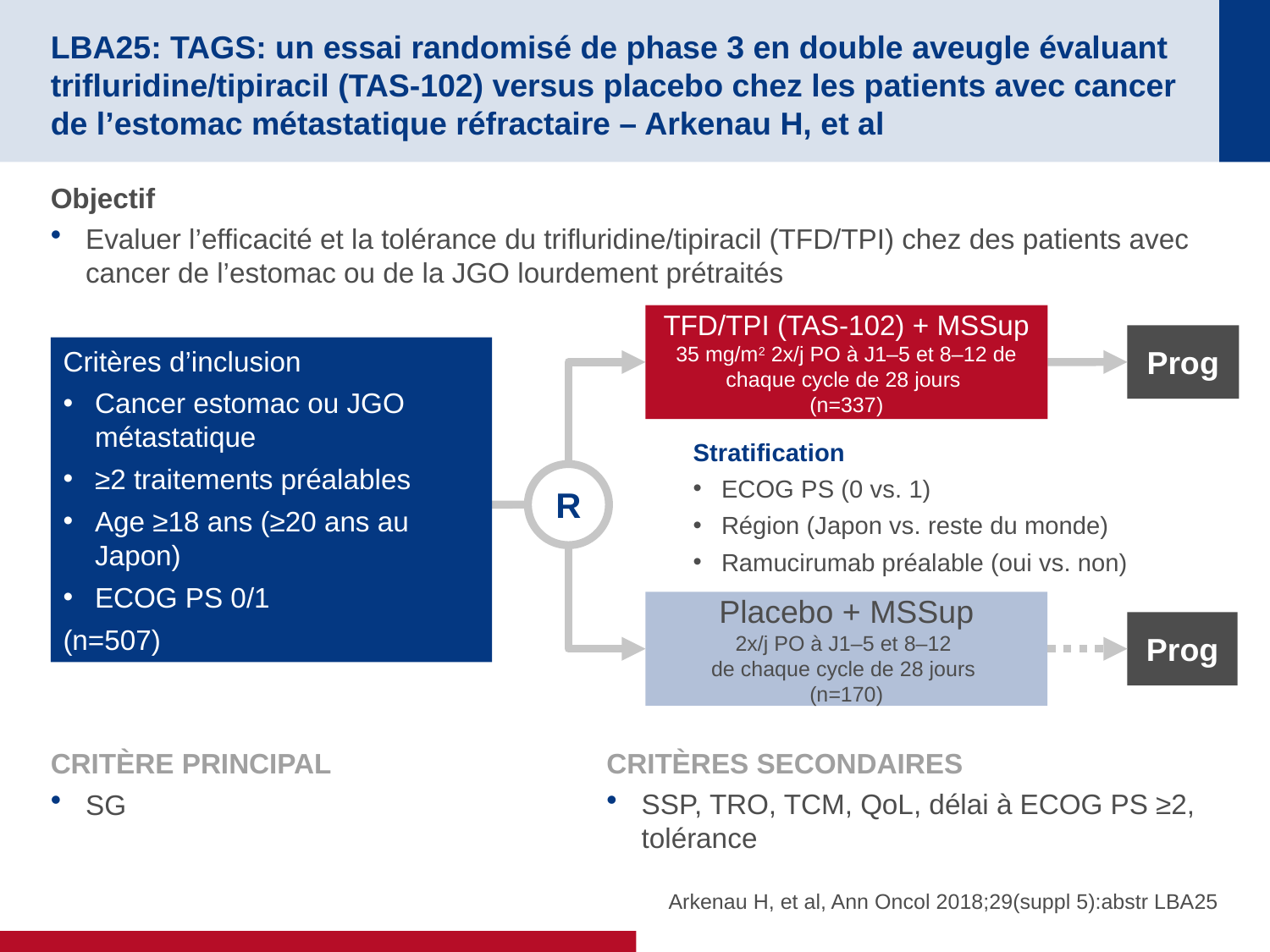

# LBA25: TAGS: un essai randomisé de phase 3 en double aveugle évaluant trifluridine/tipiracil (TAS-102) versus placebo chez les patients avec cancer de l’estomac métastatique réfractaire – Arkenau H, et al
Objectif
Evaluer l’efficacité et la tolérance du trifluridine/tipiracil (TFD/TPI) chez des patients avec cancer de l’estomac ou de la JGO lourdement prétraités
TFD/TPI (TAS-102) + MSSup
35 mg/m2 2x/j PO à J1–5 et 8–12 de chaque cycle de 28 jours
(n=337)
Prog
Critères d’inclusion
Cancer estomac ou JGO métastatique
≥2 traitements préalables
Age ≥18 ans (≥20 ans au Japon)
ECOG PS 0/1
(n=507)
Stratification
ECOG PS (0 vs. 1)
Région (Japon vs. reste du monde)
Ramucirumab préalable (oui vs. non)
R
Placebo + MSSup
2x/j PO à J1–5 et 8–12
de chaque cycle de 28 jours
(n=170)
Prog
CRITÈRE PRINCIPAL
SG

CRITÈRES SECONDAIRES
SSP, TRO, TCM, QoL, délai à ECOG PS ≥2, tolérance
Arkenau H, et al, Ann Oncol 2018;29(suppl 5):abstr LBA25